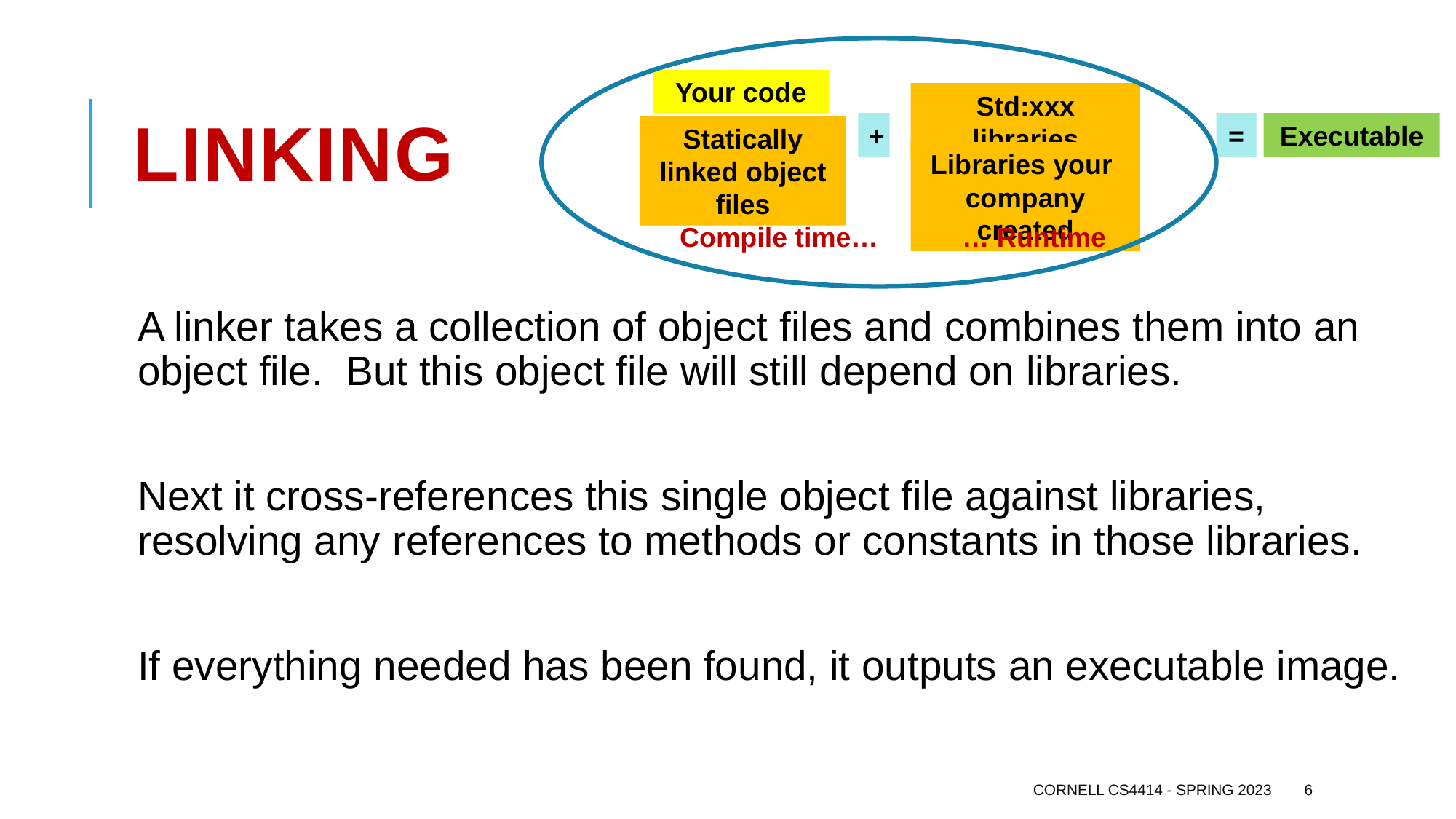

# Linking
Your code
Std:xxx libraries
+
=
Executable
Statically linked object files
Libraries your
company created
Compile time…           … Runtime
A linker takes a collection of object files and combines them into an object file.  But this object file will still depend on libraries.

Next it cross-references this single object file against libraries, resolving any references to methods or constants in those libraries.

If everything needed has been found, it outputs an executable image.
Cornell CS4414 - Spring 2023
6